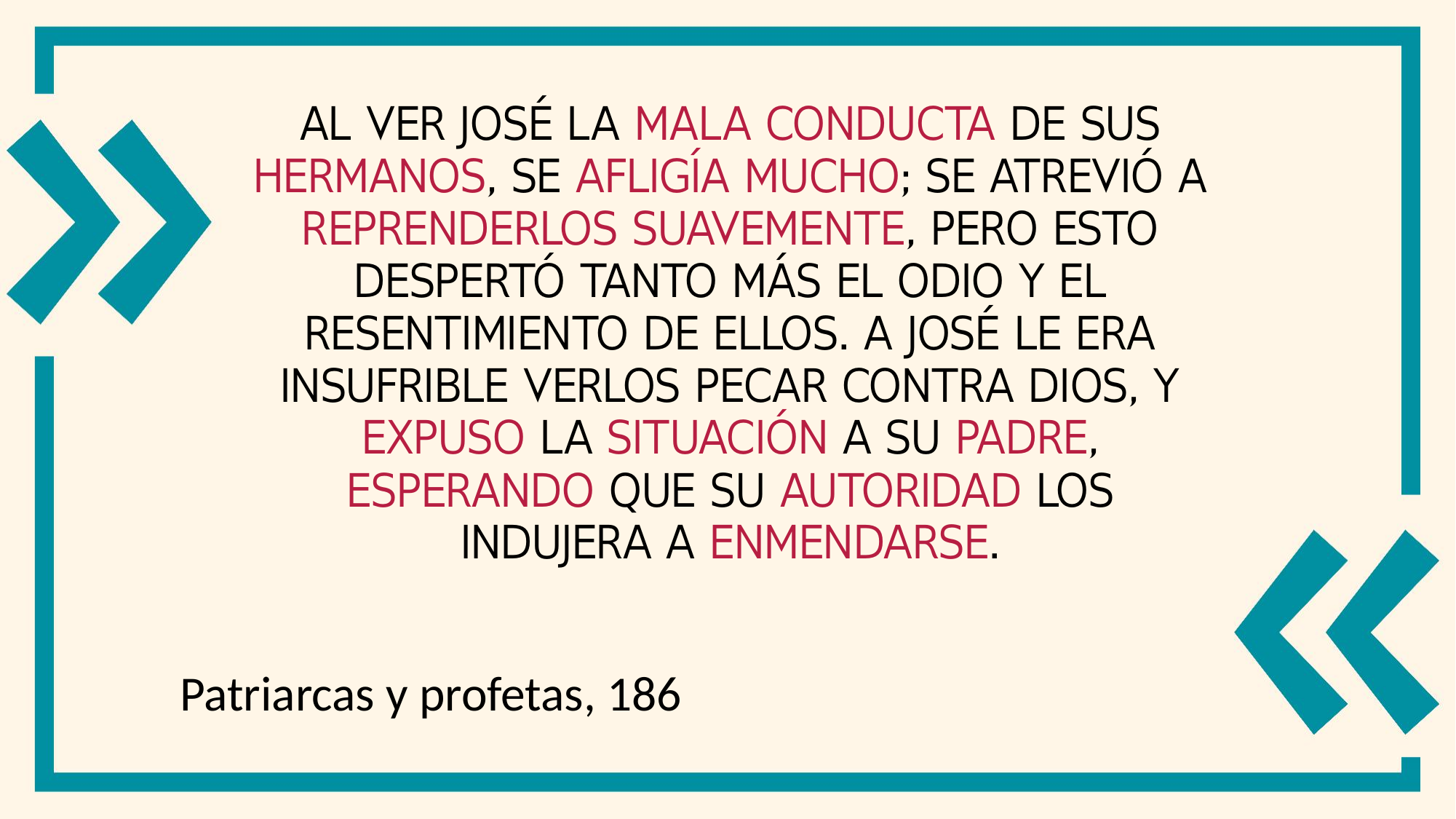

# Al ver José la mala conducta de sus hermanos, se afligía mucho; se atrevió a reprenderlos suavemente, pero esto despertó tanto más el odio y el resentimiento de ellos. A José le era insufrible verlos pecar contra Dios, y expuso la situación a su padre, esperando que su autoridad los indujera a enmendarse.
Patriarcas y profetas, 186